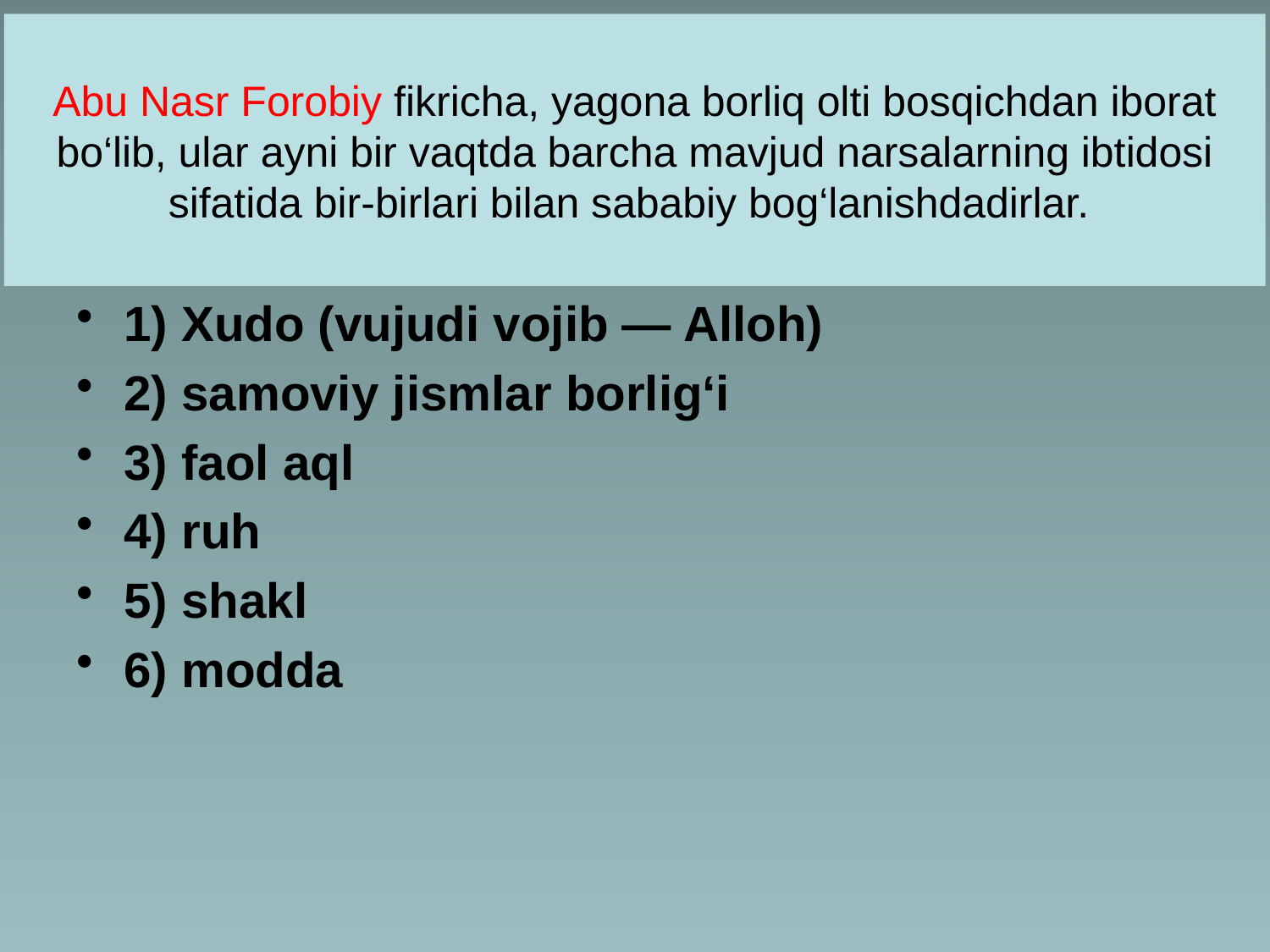

# Abu Nasr Forobiy fikricha, yagona borliq olti bosqichdan iborat bo‘lib, ular ayni bir vaqtda barcha mavjud narsalarning ibtidosi sifatida bir-birlari bilan sababiy bog‘lanishdadirlar.
1) Xudo (vujudi vojib — Alloh)
2) samoviy jismlar borlig‘i
3) faol aql
4) ruh
5) shakl
6) modda